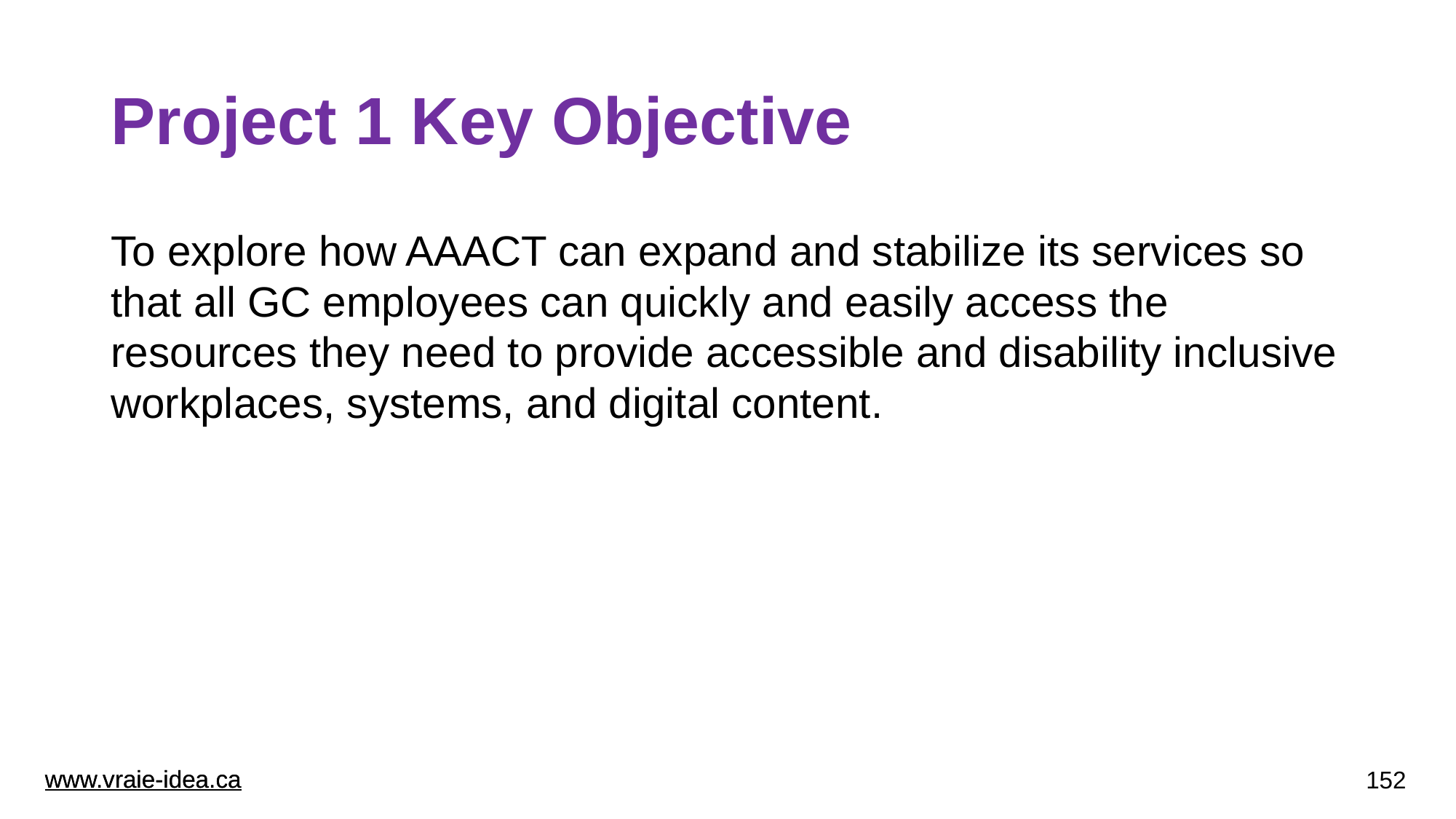

# Project 1 Key Objective
To explore how AAACT can expand and stabilize its services so that all GC employees can quickly and easily access the resources they need to provide accessible and disability inclusive workplaces, systems, and digital content.